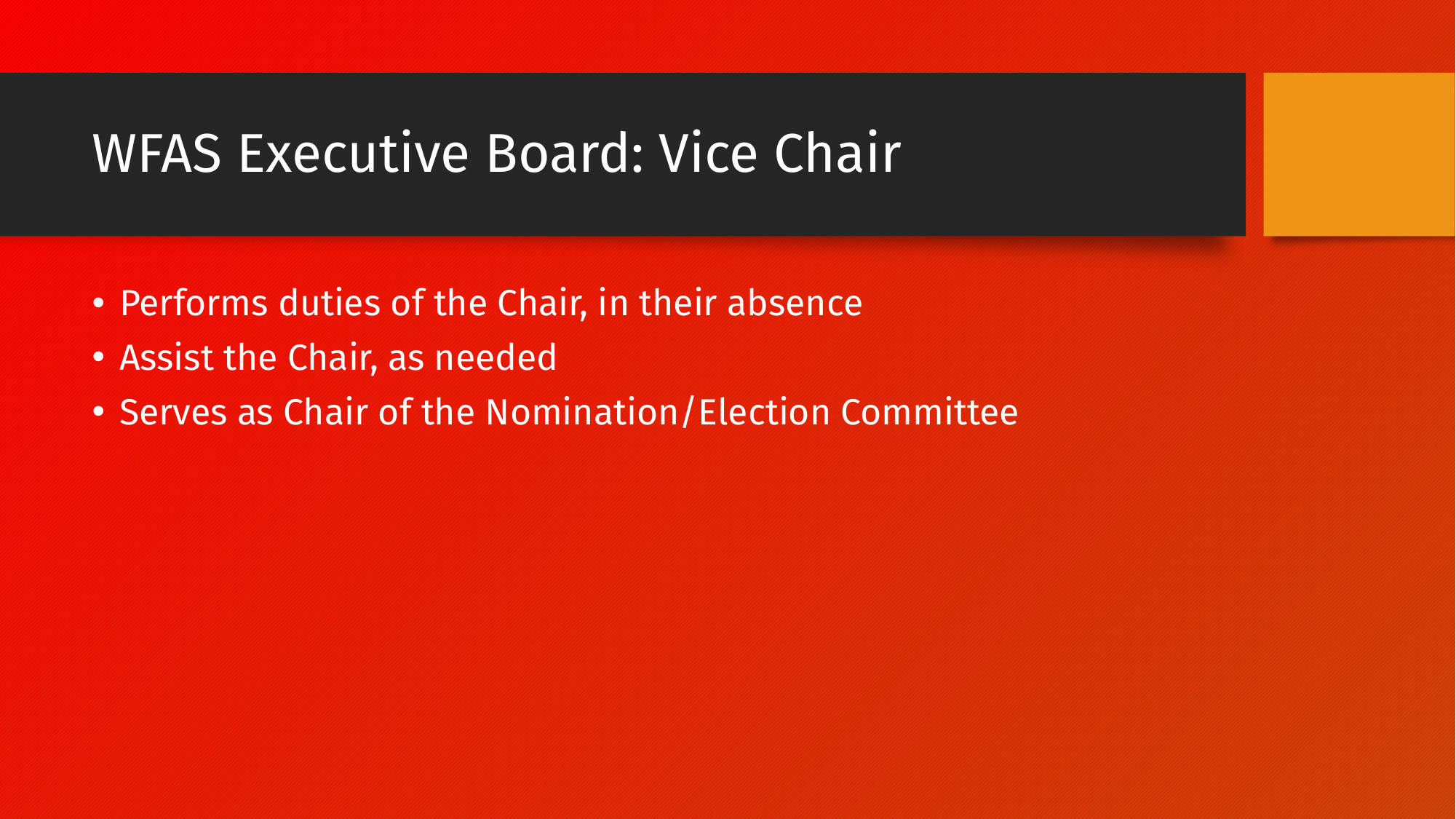

# WFAS Executive Board: Vice Chair
Performs duties of the Chair, in their absence
Assist the Chair, as needed
Serves as Chair of the Nomination/Election Committee